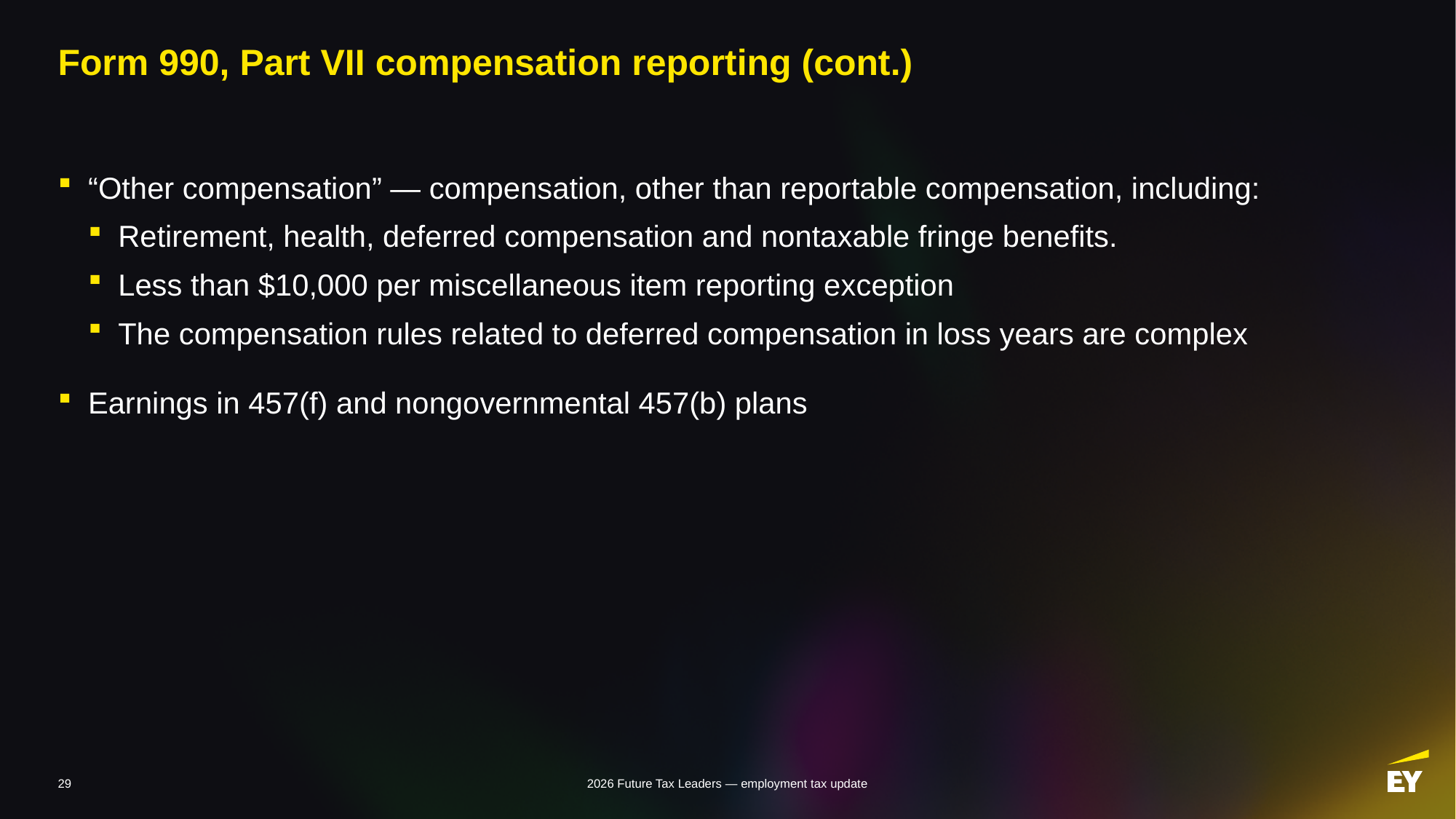

# Form 990, Part VII compensation reporting (cont.)
“Other compensation” — compensation, other than reportable compensation, including:
Retirement, health, deferred compensation and nontaxable fringe benefits.
Less than $10,000 per miscellaneous item reporting exception
The compensation rules related to deferred compensation in loss years are complex
Earnings in 457(f) and nongovernmental 457(b) plans